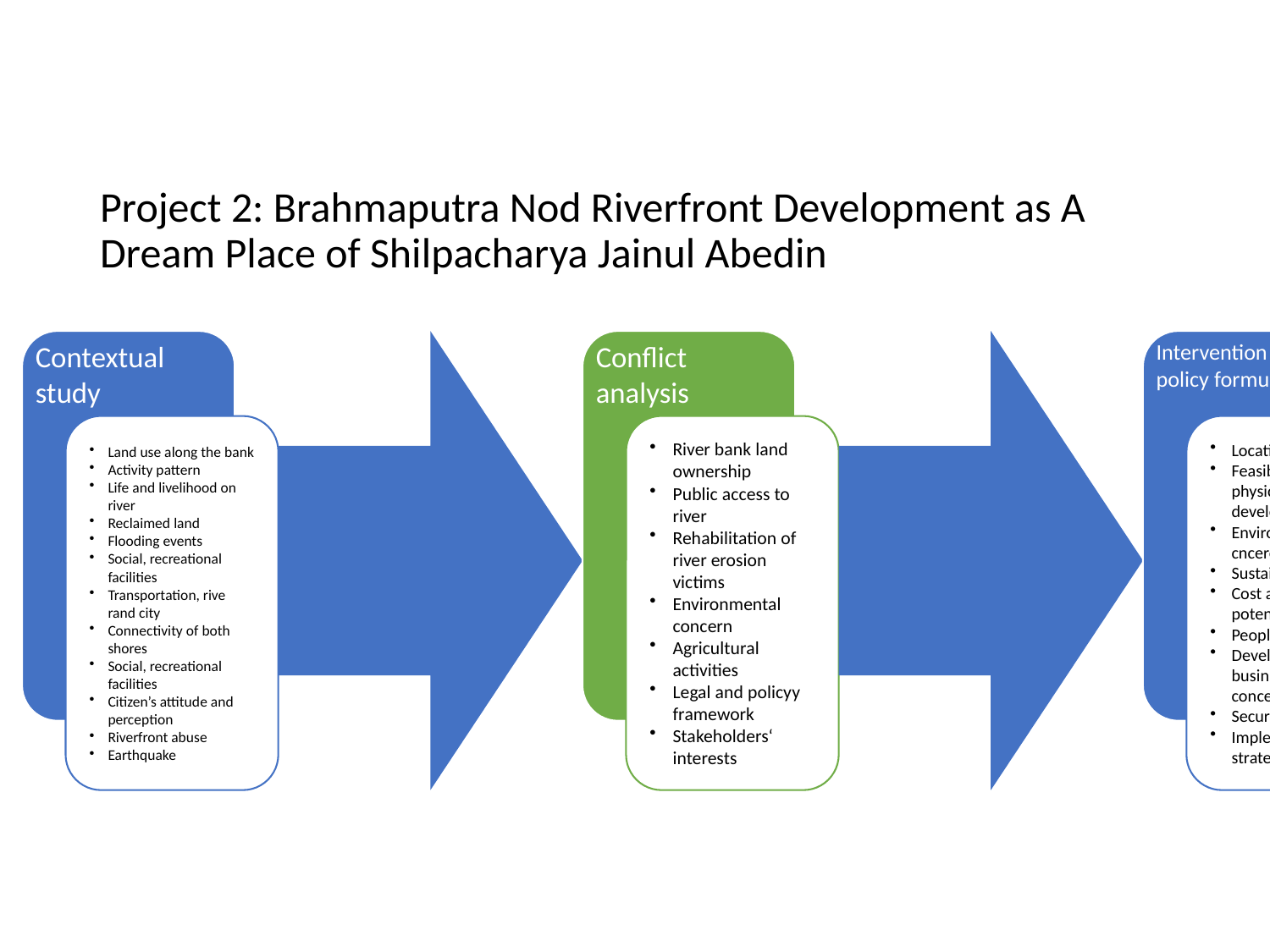

# Project 2: Brahmaputra Nod Riverfront Development as A Dream Place of Shilpacharya Jainul Abedin
Contextual study
Land use along the bank
Conflict analysis
River bank land ownership
Environmental concern
Activity pattern
Life and livelihood on river
Reclaimed land
Flooding events
Transportation, rive rand city
Connectivity of both shores
Social, recreational facilities
Social, recreational facilities
Citizen’s attitude and perception
Riverfront abuse
Earthquake
Public access to river
Rehabilitation of river erosion victims
Environmental concern
Agricultural activities
Legal and policyy framework
Stakeholders‘ interests
Public access
Legal and policyy framework
Earthquake